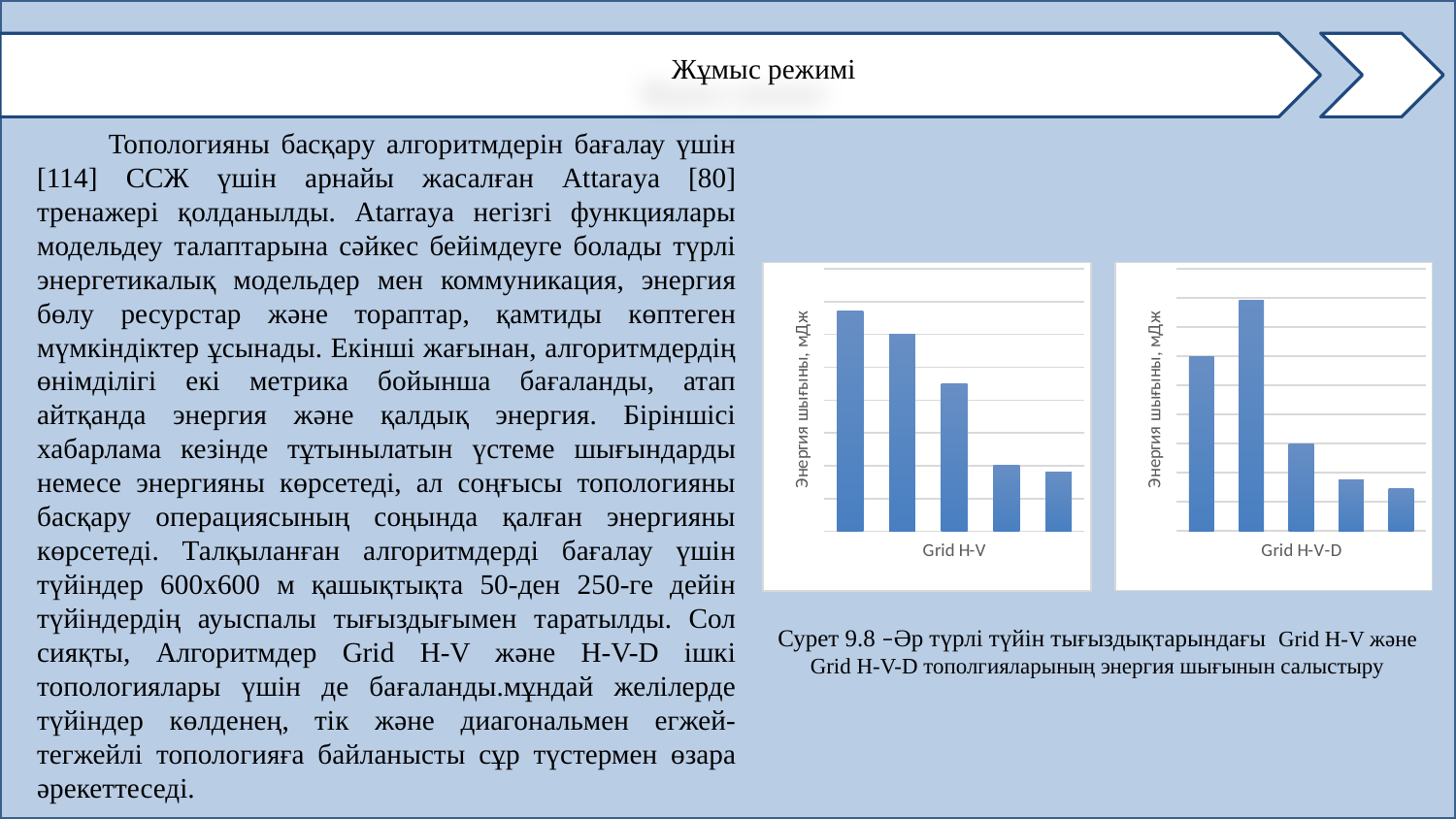

Жұмыс режимі
Топологияны басқару алгоритмдерін бағалау үшін [114] ССЖ үшін арнайы жасалған Attaraya [80] тренажері қолданылды. Atarraya негізгі функциялары модельдеу талаптарына сәйкес бейімдеуге болады түрлі энергетикалық модельдер мен коммуникация, энергия бөлу ресурстар және тораптар, қамтиды көптеген мүмкіндіктер ұсынады. Екінші жағынан, алгоритмдердің өнімділігі екі метрика бойынша бағаланды, атап айтқанда энергия және қалдық энергия. Біріншісі хабарлама кезінде тұтынылатын үстеме шығындарды немесе энергияны көрсетеді, ал соңғысы топологияны басқару операциясының соңында қалған энергияны көрсетеді. Талқыланған алгоритмдерді бағалау үшін түйіндер 600х600 м қашықтықта 50-ден 250-ге дейін түйіндердің ауыспалы тығыздығымен таратылды. Сол сияқты, Алгоритмдер Grid H-V және H-V-D ішкі топологиялары үшін де бағаланды.мұндай желілерде түйіндер көлденең, тік және диагональмен егжей-тегжейлі топологияға байланысты сұр түстермен өзара әрекеттеседі.

### Chart

| Category |  |
|---|---|
| CDS Rule K | 0.6700000000000017 |
| EECDS | 0.6000000000000006 |
| A3 | 0.45 |
| A1 | 0.2 |
| Poly | 0.18000000000000024 |

### Chart

| Category |  |
|---|---|
| CDS Rule K | 1.2 |
| EECDS | 1.58 |
| A3 | 0.6000000000000006 |
| A1 | 0.3500000000000003 |
| Poly | 0.2900000000000003 |
Сурет 9.8 –Әр түрлі түйін тығыздықтарындағы  Grid H-V және Grid H-V-D тополгияларының энергия шығынын салыстыру